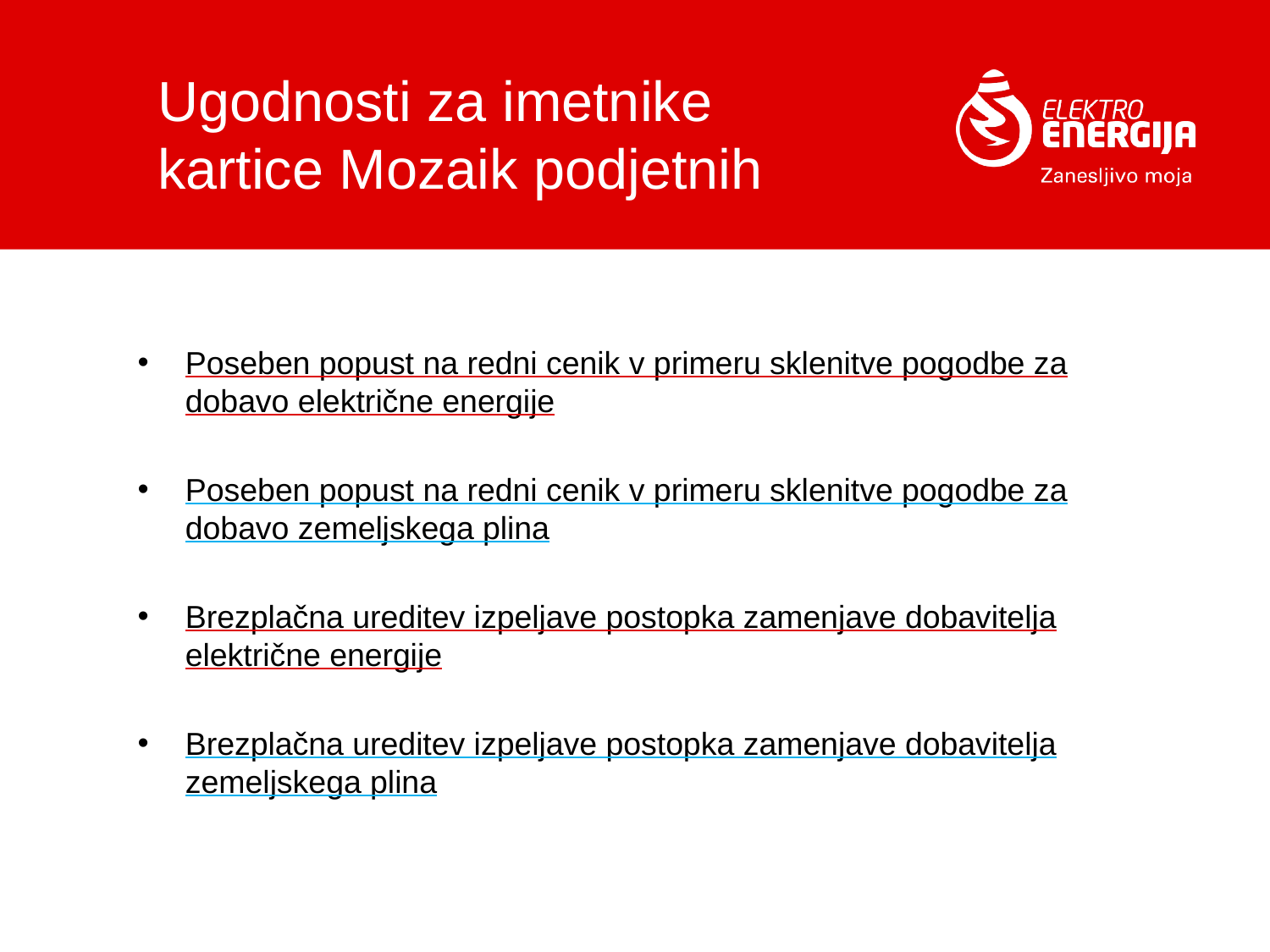

# Ugodnosti za imetnike kartice Mozaik podjetnih
Poseben popust na redni cenik v primeru sklenitve pogodbe za dobavo električne energije

Poseben popust na redni cenik v primeru sklenitve pogodbe za dobavo zemeljskega plina

Brezplačna ureditev izpeljave postopka zamenjave dobavitelja električne energije

Brezplačna ureditev izpeljave postopka zamenjave dobavitelja zemeljskega plina